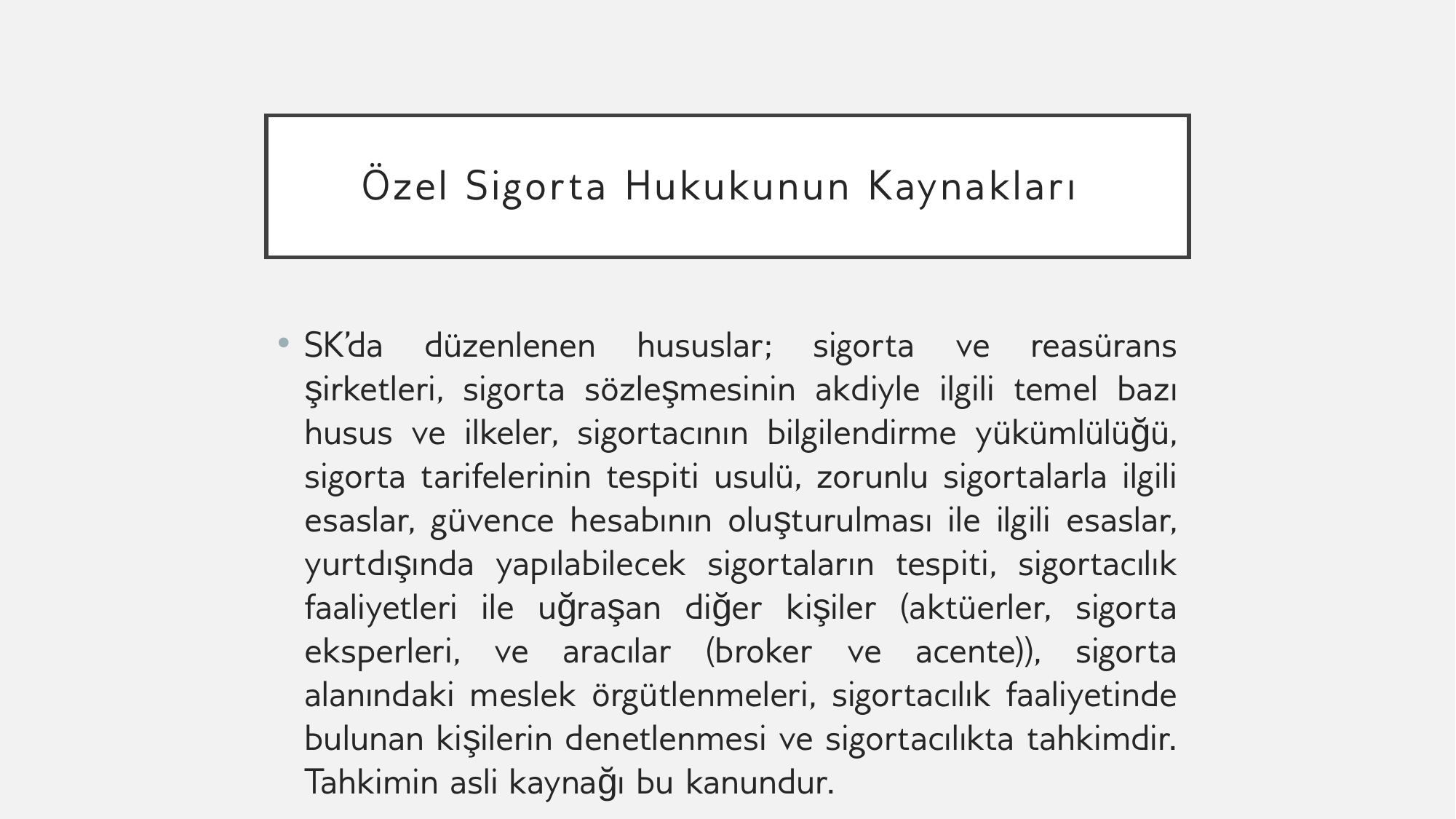

# Özel Sigorta Hukukunun Kaynakları
SK’da düzenlenen hususlar; sigorta ve reasürans şirketleri, sigorta sözleşmesinin akdiyle ilgili temel bazı husus ve ilkeler, sigortacının bilgilendirme yükümlülüğü, sigorta tarifelerinin tespiti usulü, zorunlu sigortalarla ilgili esaslar, güvence hesabının oluşturulması ile ilgili esaslar, yurtdışında yapılabilecek sigortaların tespiti, sigortacılık faaliyetleri ile uğraşan diğer kişiler (aktüerler, sigorta eksperleri, ve aracılar (broker ve acente)), sigorta alanındaki meslek örgütlenmeleri, sigortacılık faaliyetinde bulunan kişilerin denetlenmesi ve sigortacılıkta tahkimdir. Tahkimin asli kaynağı bu kanundur.